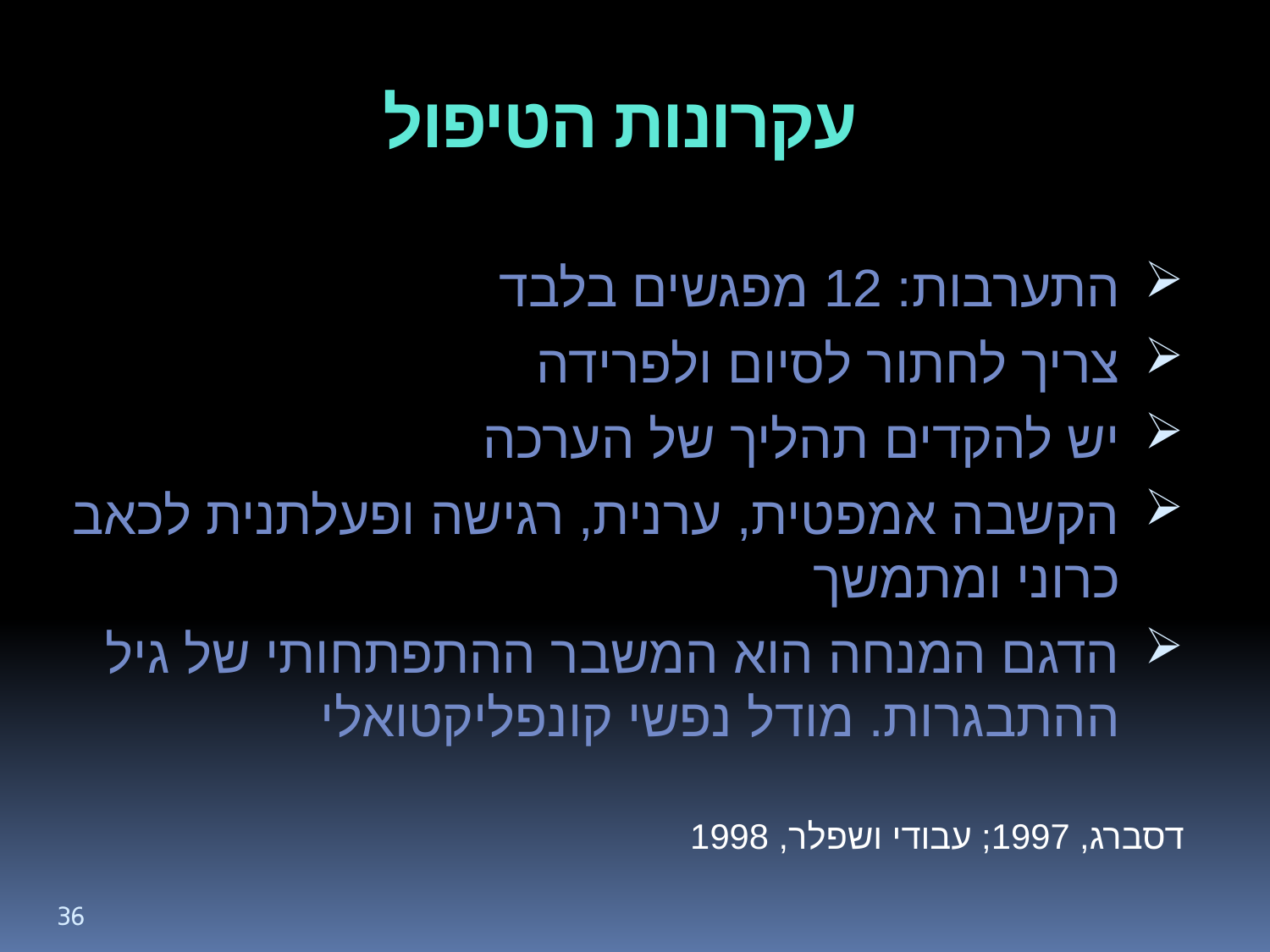

# עקרונות הטיפול
התערבות: 12 מפגשים בלבד
צריך לחתור לסיום ולפרידה
יש להקדים תהליך של הערכה
הקשבה אמפטית, ערנית, רגישה ופעלתנית לכאב כרוני ומתמשך
הדגם המנחה הוא המשבר ההתפתחותי של גיל ההתבגרות. מודל נפשי קונפליקטואלי

דסברג, 1997; עבודי ושפלר, 1998
36